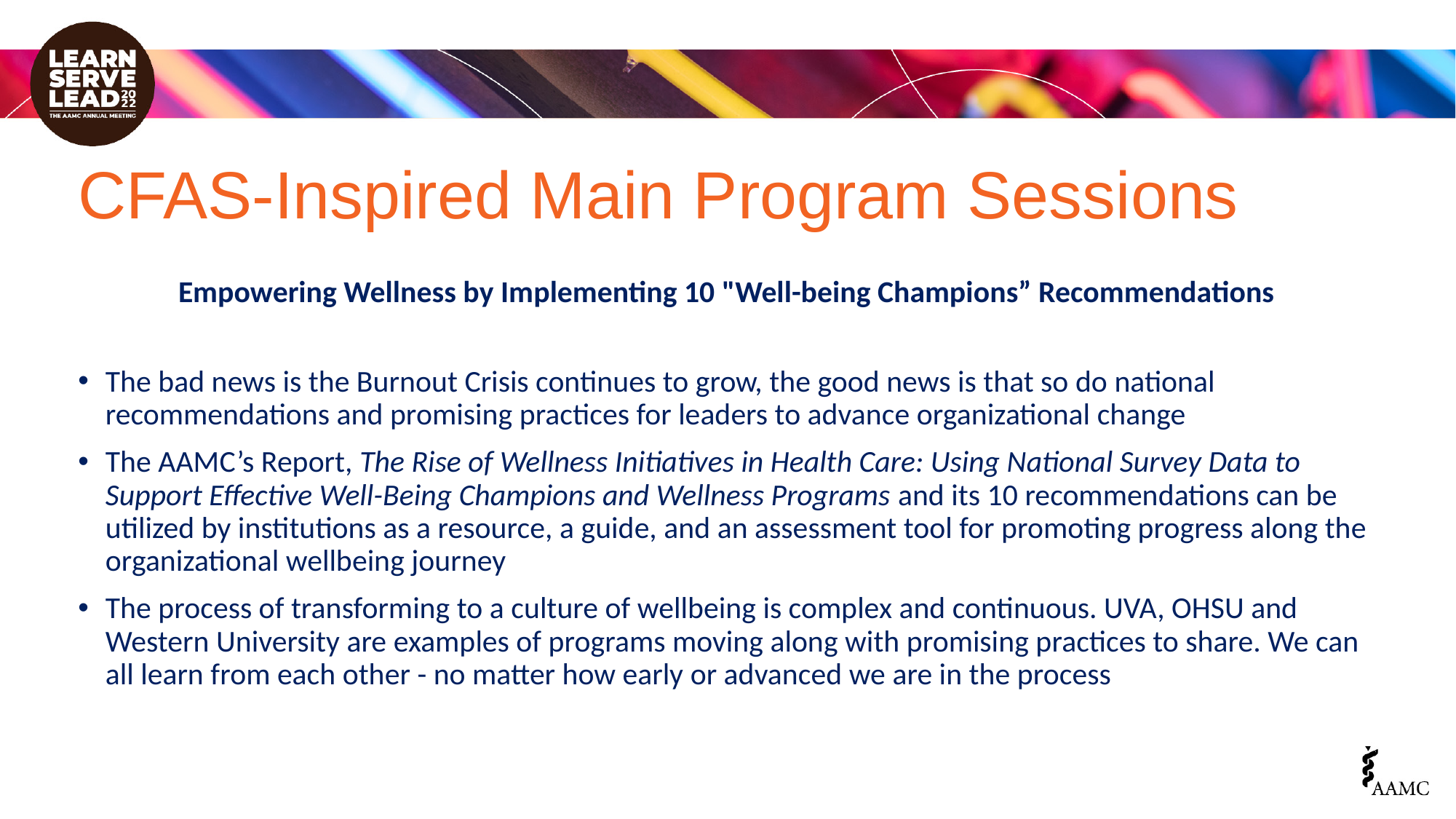

# CFAS-Inspired Main Program Sessions
Empowering Wellness by Implementing 10 "Well-being Champions” Recommendations

The bad news is the Burnout Crisis continues to grow, the good news is that so do national recommendations and promising practices for leaders to advance organizational change
The AAMC’s Report, The Rise of Wellness Initiatives in Health Care: Using National Survey Data to Support Effective Well-Being Champions and Wellness Programs and its 10 recommendations can be utilized by institutions as a resource, a guide, and an assessment tool for promoting progress along the organizational wellbeing journey
The process of transforming to a culture of wellbeing is complex and continuous. UVA, OHSU and Western University are examples of programs moving along with promising practices to share. We can all learn from each other - no matter how early or advanced we are in the process